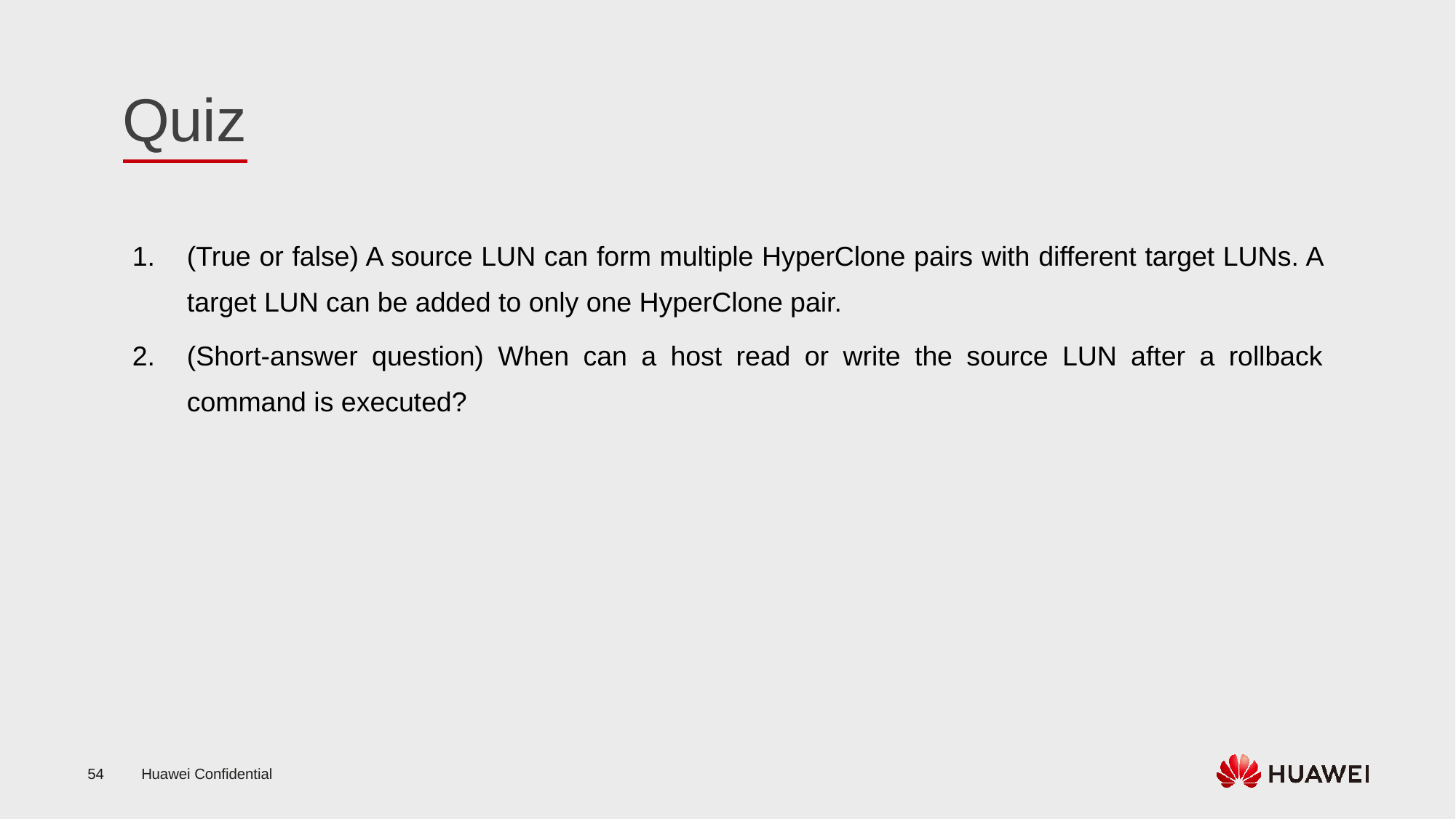

(True or false) A source LUN can form multiple HyperClone pairs with different target LUNs. A target LUN can be added to only one HyperClone pair.
(Short-answer question) When can a host read or write the source LUN after a rollback command is executed?